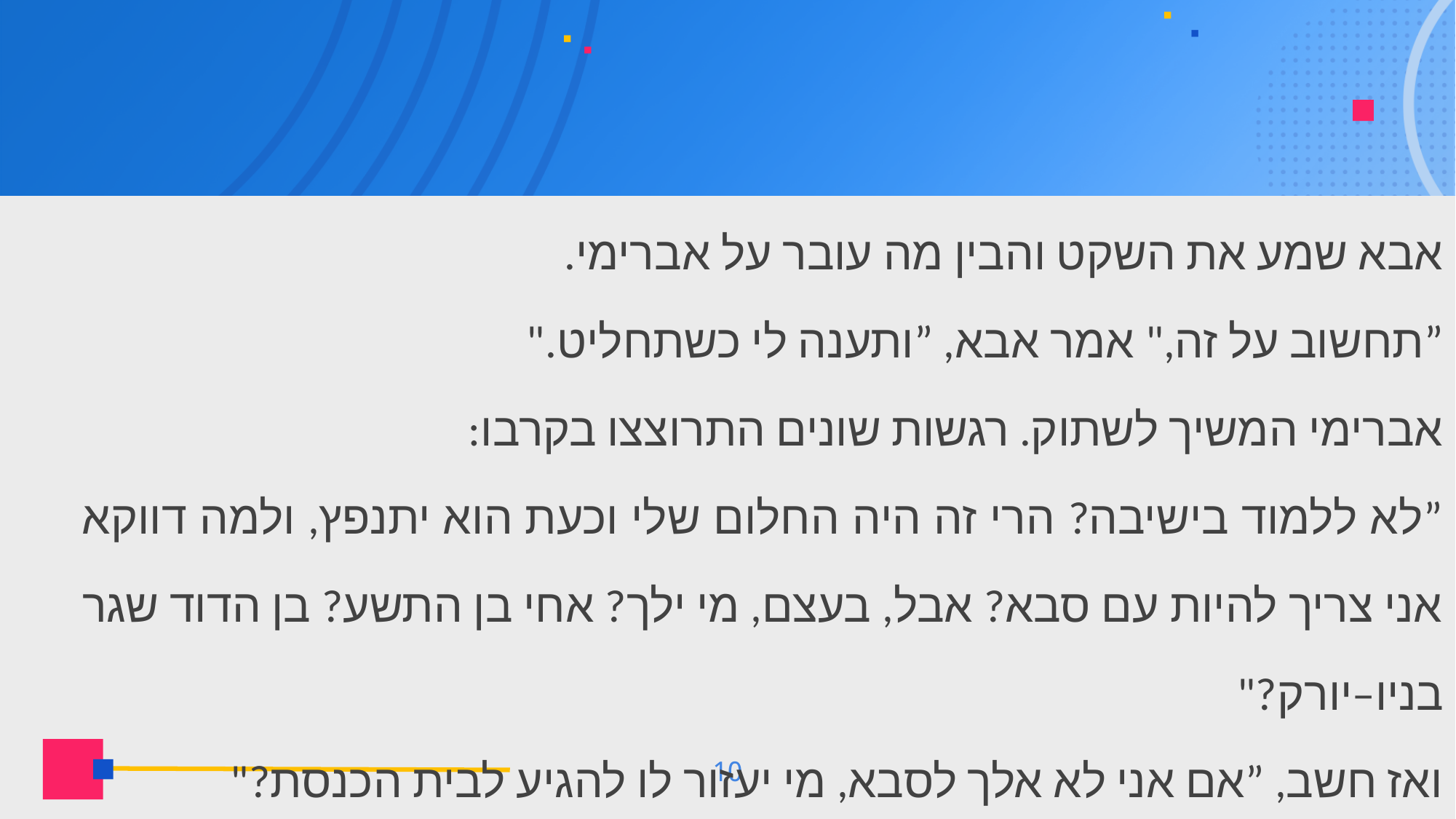

אבא שמע את השקט והבין מה עובר על אברימי.
”תחשוב על זה," אמר אבא, ”ותענה לי כשתחליט."
אברימי המשיך לשתוק. רגשות שונים התרוצצו בקרבו:
”לא ללמוד בישיבה? הרי זה היה החלום שלי וכעת הוא יתנפץ, ולמה דווקא אני צריך להיות עם סבא? אבל, בעצם, מי ילך? אחי בן התשע? בן הדוד שגר בניו–יורק?"
ואז חשב, ”אם אני לא אלך לסבא, מי יעזור לו להגיע לבית הכנסת?"